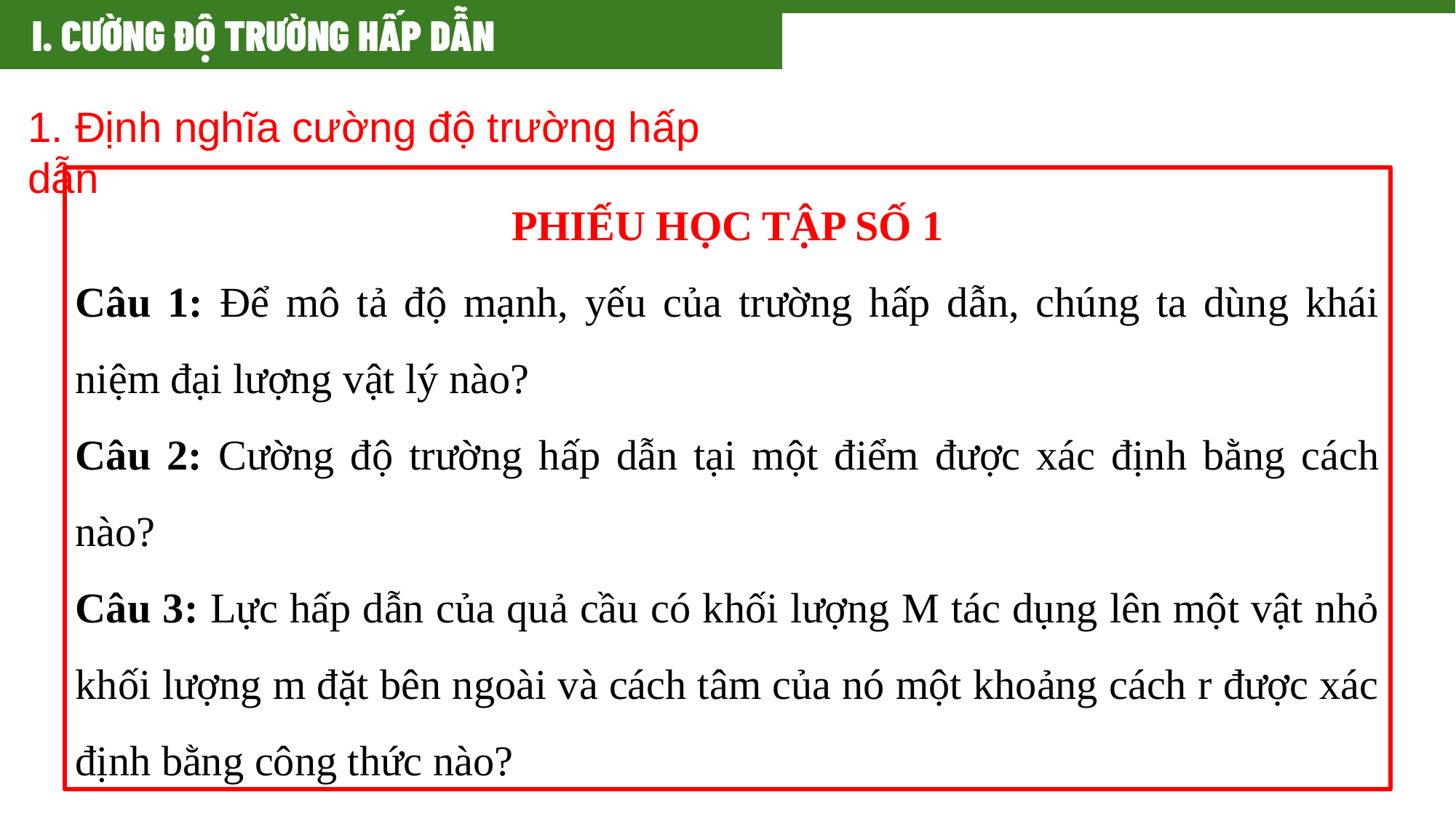

I. CƯỜNG ĐỘ TRƯỜNG HẤP DẪN

1. Định nghĩa cường độ trường hấp dẫn
PHIẾU HỌC TẬP SỐ 1
Câu 1: Để mô tả độ mạnh, yếu của trường hấp dẫn, chúng ta dùng khái niệm đại lượng vật lý nào?
Câu 2: Cường độ trường hấp dẫn tại một điểm được xác định bằng cách nào?
Câu 3: Lực hấp dẫn của quả cầu có khối lượng M tác dụng lên một vật nhỏ khối lượng m đặt bên ngoài và cách tâm của nó một khoảng cách r được xác định bằng công thức nào?